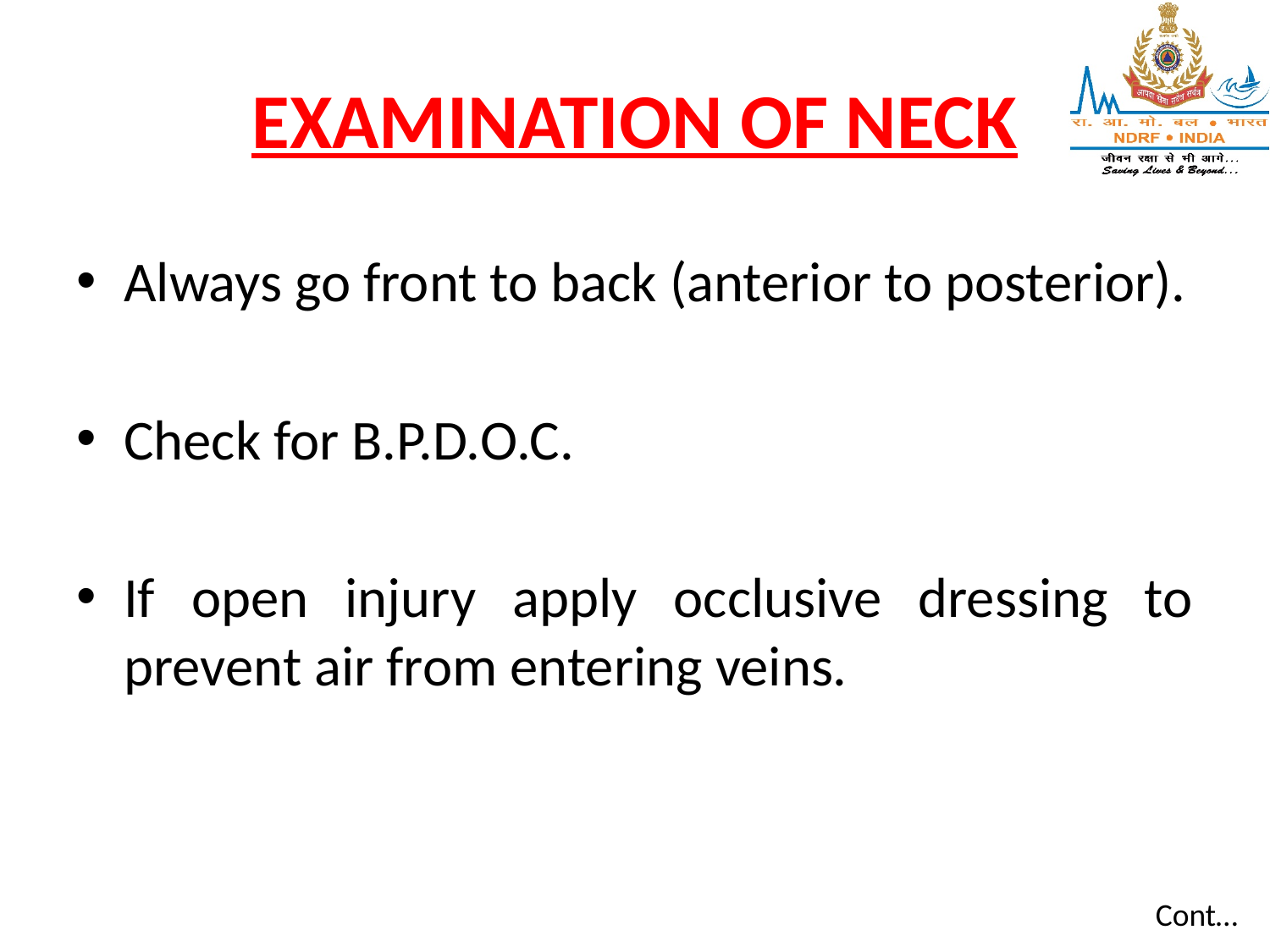

# EXAMINATION OF NECK
Always go front to back (anterior to posterior).

Check for B.P.D.O.C.

If open injury apply occlusive dressing to prevent air from entering veins.

Cont…